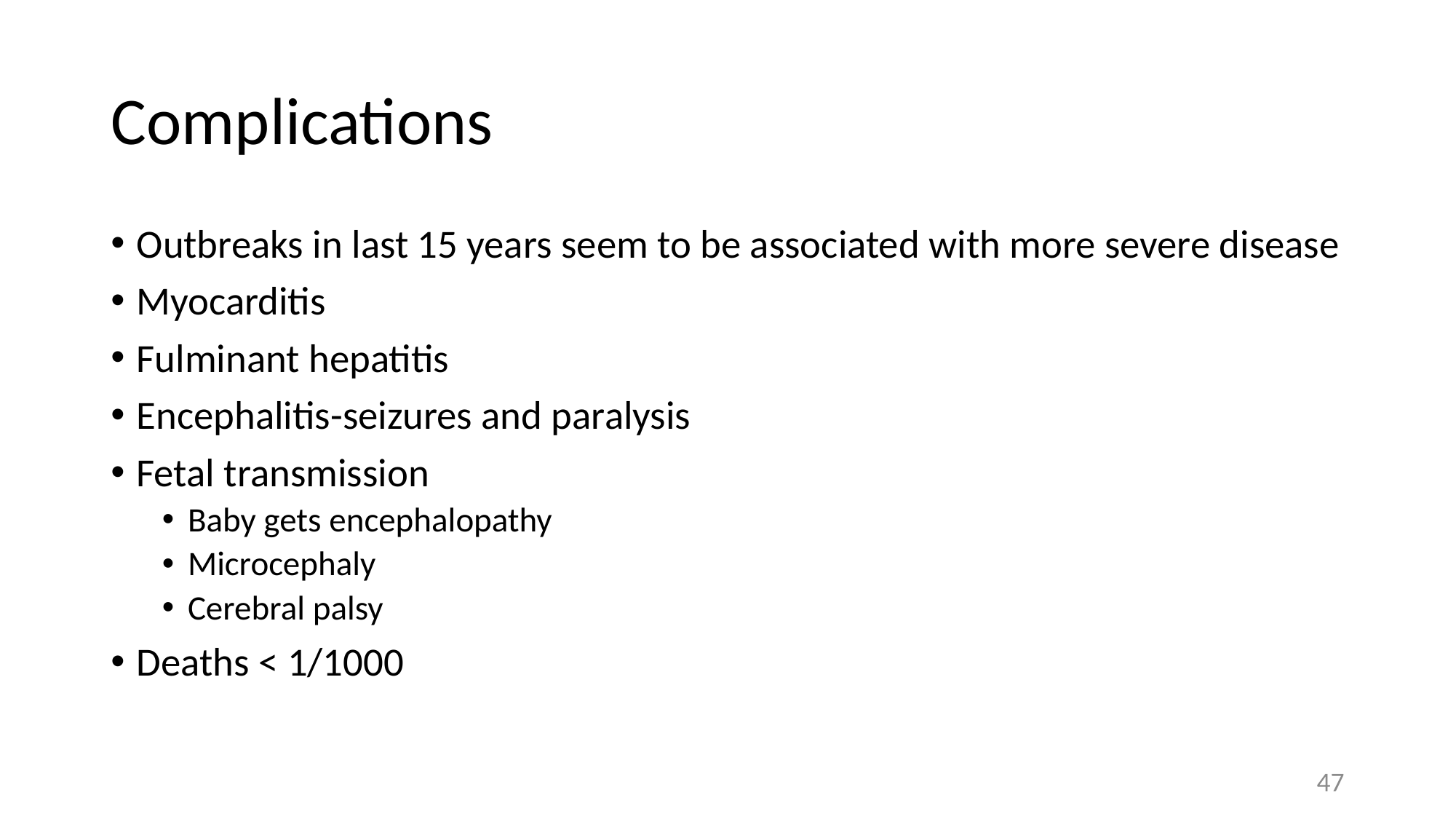

# Complications
Outbreaks in last 15 years seem to be associated with more severe disease
Myocarditis
Fulminant hepatitis
Encephalitis-seizures and paralysis
Fetal transmission
Baby gets encephalopathy
Microcephaly
Cerebral palsy
Deaths < 1/1000
47